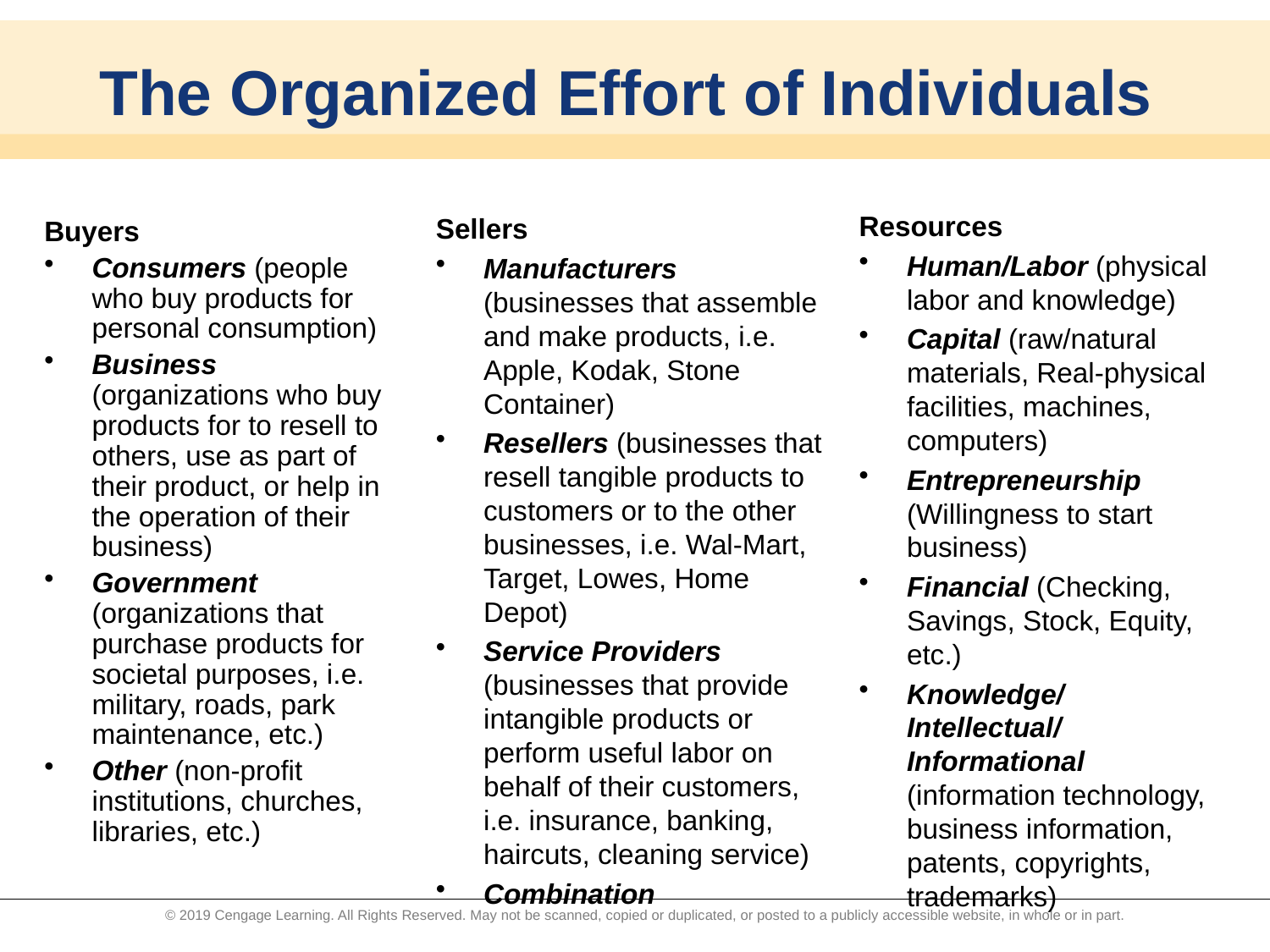

# The Organized Effort of Individuals
Resources
Human/Labor (physical labor and knowledge)
Capital (raw/natural materials, Real-physical facilities, machines, computers)
Entrepreneurship (Willingness to start business)
Financial (Checking, Savings, Stock, Equity, etc.)
Knowledge/Intellectual/Informational (information technology, business information, patents, copyrights, trademarks)
Sellers
Manufacturers (businesses that assemble and make products, i.e. Apple, Kodak, Stone Container)
Resellers (businesses that resell tangible products to customers or to the other businesses, i.e. Wal-Mart, Target, Lowes, Home Depot)
Service Providers (businesses that provide intangible products or perform useful labor on behalf of their customers, i.e. insurance, banking, haircuts, cleaning service)
Combination

Buyers
Consumers (people who buy products for personal consumption)
Business (organizations who buy products for to resell to others, use as part of their product, or help in the operation of their business)
Government (organizations that purchase products for societal purposes, i.e. military, roads, park maintenance, etc.)
Other (non-profit institutions, churches, libraries, etc.)